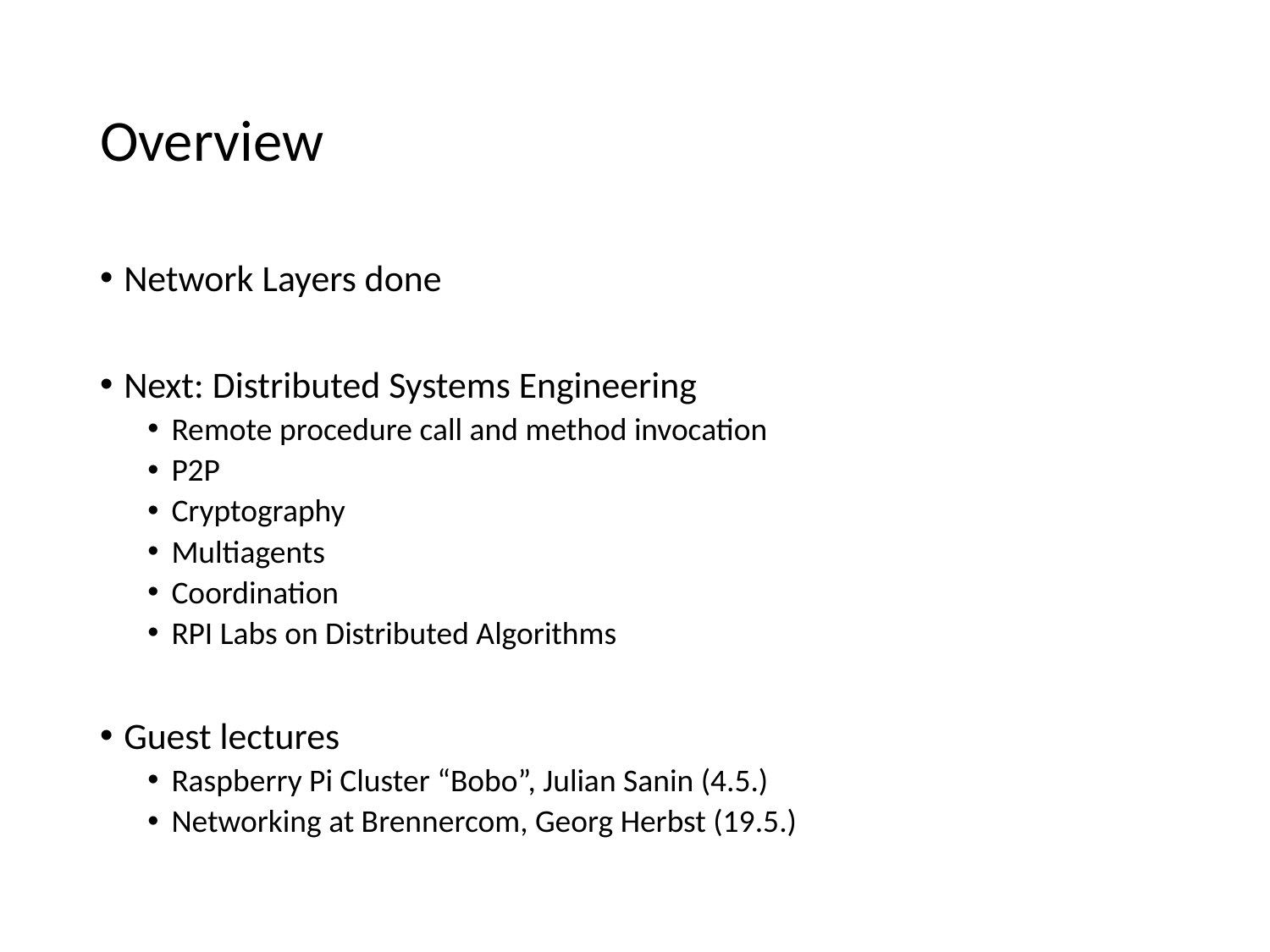

# Overview
Network Layers done

Next: Distributed Systems Engineering
Remote procedure call and method invocation
P2P
Cryptography
Multiagents
Coordination
RPI Labs on Distributed Algorithms

Guest lectures
Raspberry Pi Cluster “Bobo”, Julian Sanin (4.5.)
Networking at Brennercom, Georg Herbst (19.5.)